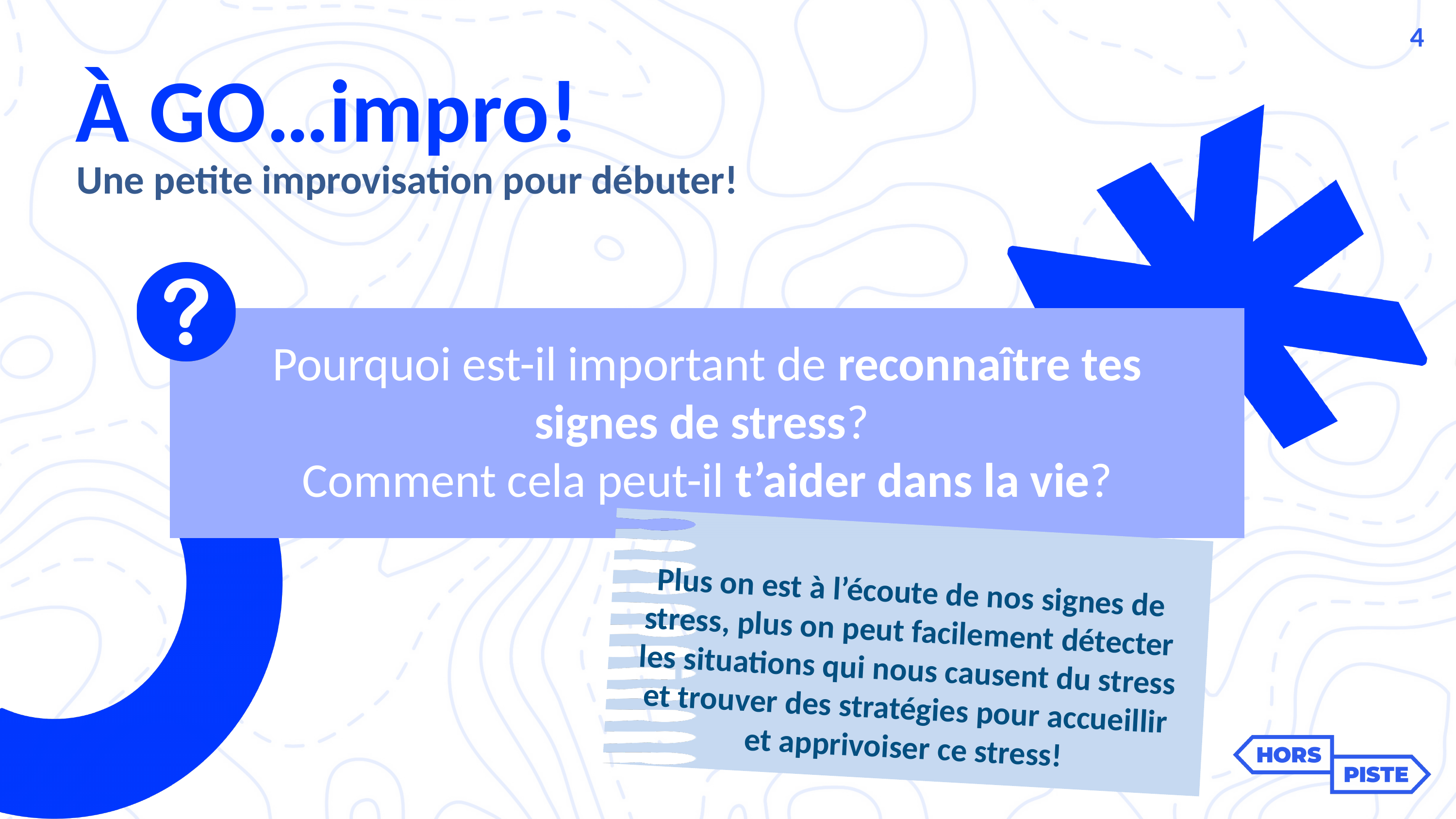

4
À GO…impro!

Une petite improvisation pour débuter!

Pourquoi est-il important de reconnaître tes signes de stress?
Comment cela peut-il t’aider dans la vie?

Plus on est à l’écoute de nos signes de stress, plus on peut facilement détecter les situations qui nous causent du stress et trouver des stratégies pour accueillir et apprivoiser ce stress!